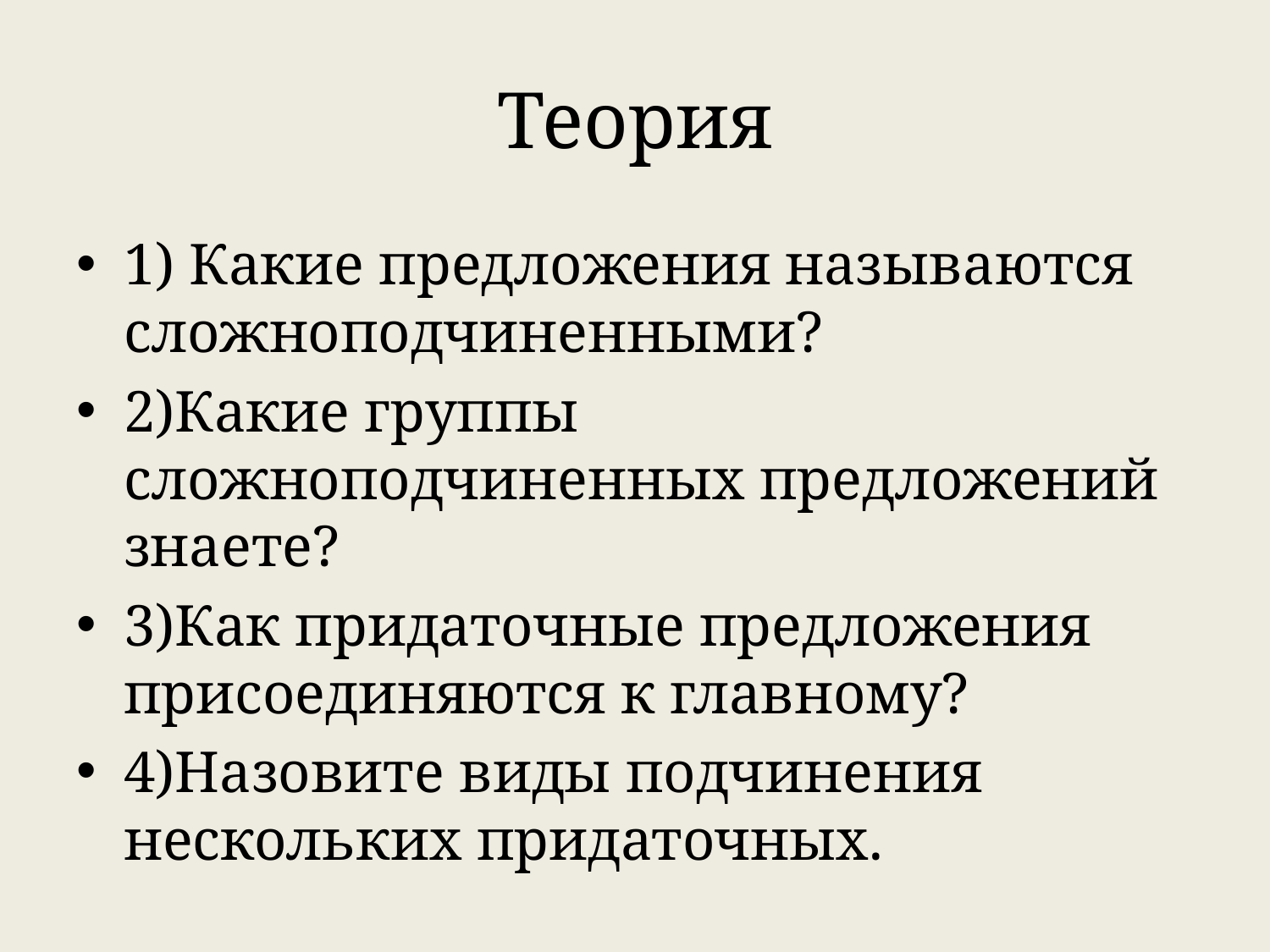

# Теория
1) Какие предложения называются сложноподчиненными?
2)Какие группы сложноподчиненных предложений знаете?
3)Как придаточные предложения присоединяются к главному?
4)Назовите виды подчинения нескольких придаточных.